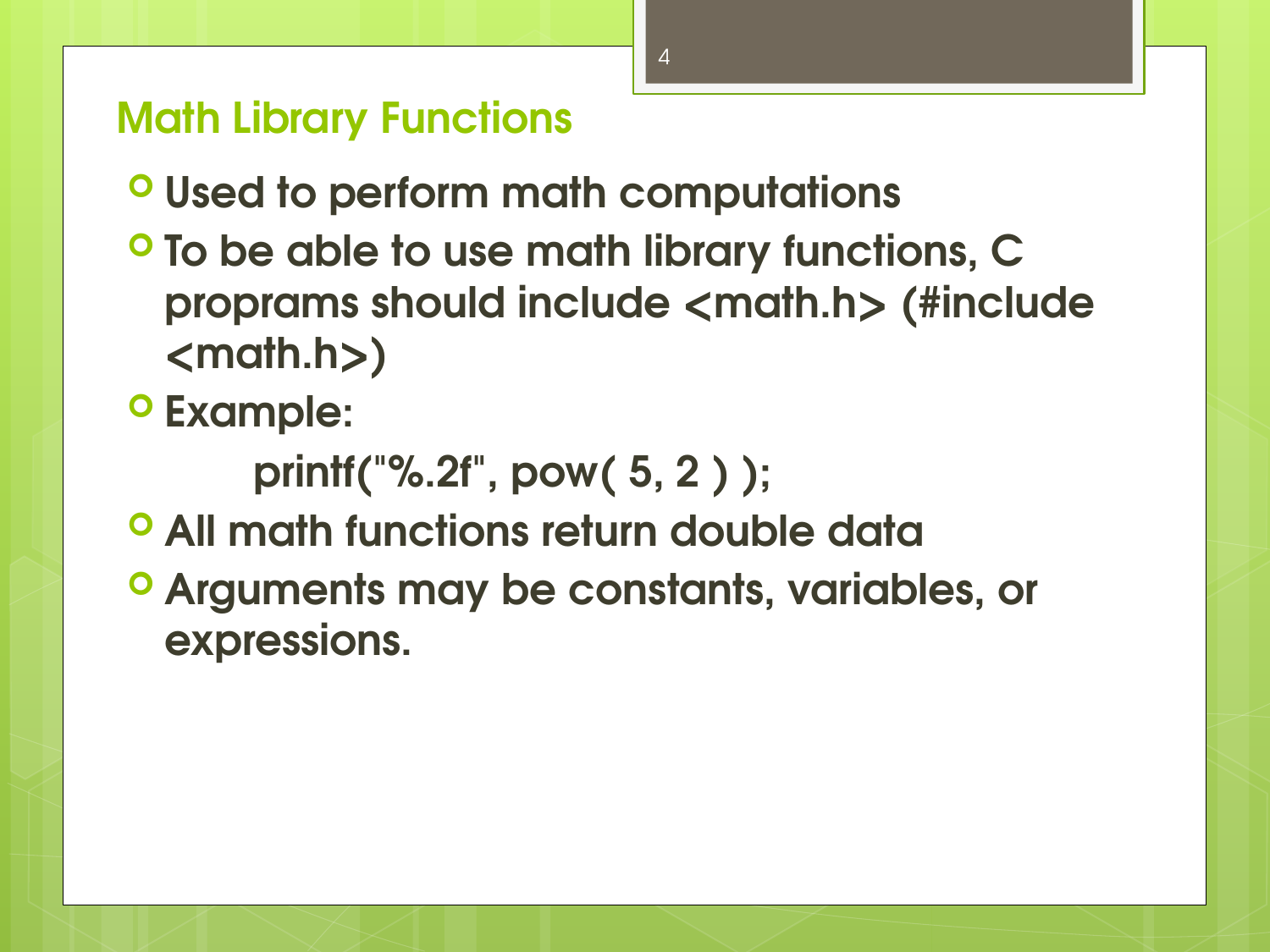

4
# Math Library Functions
Used to perform math computations
To be able to use math library functions, C proprams should include <math.h> (#include <math.h>)
Example:
	printf("%.2f", pow( 5, 2 ) );
All math functions return double data
Arguments may be constants, variables, or expressions.